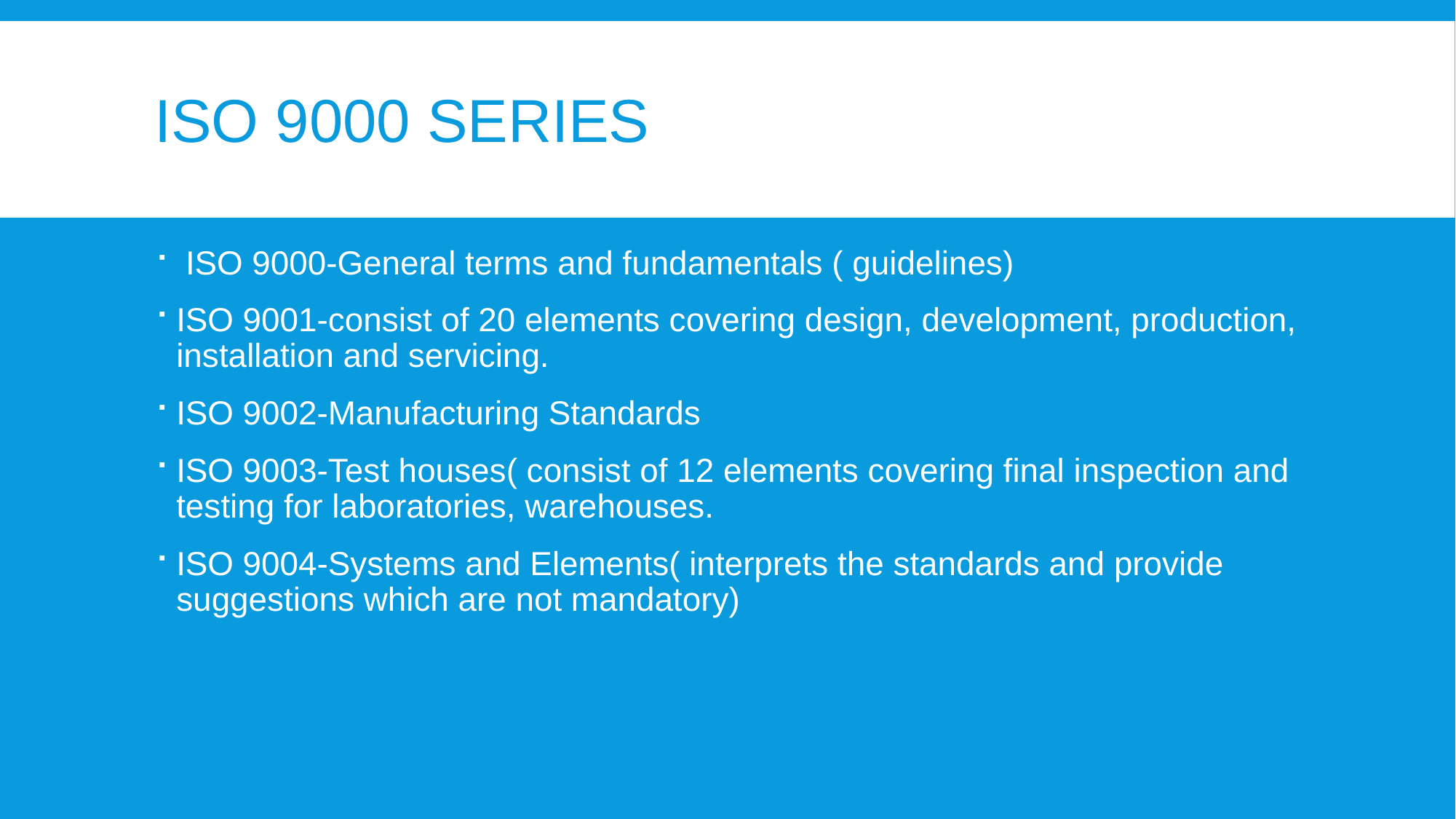

# ISO 9000 Series
 ISO 9000-General terms and fundamentals ( guidelines)
ISO 9001-consist of 20 elements covering design, development, production, installation and servicing.
ISO 9002-Manufacturing Standards
ISO 9003-Test houses( consist of 12 elements covering final inspection and testing for laboratories, warehouses.
ISO 9004-Systems and Elements( interprets the standards and provide suggestions which are not mandatory)